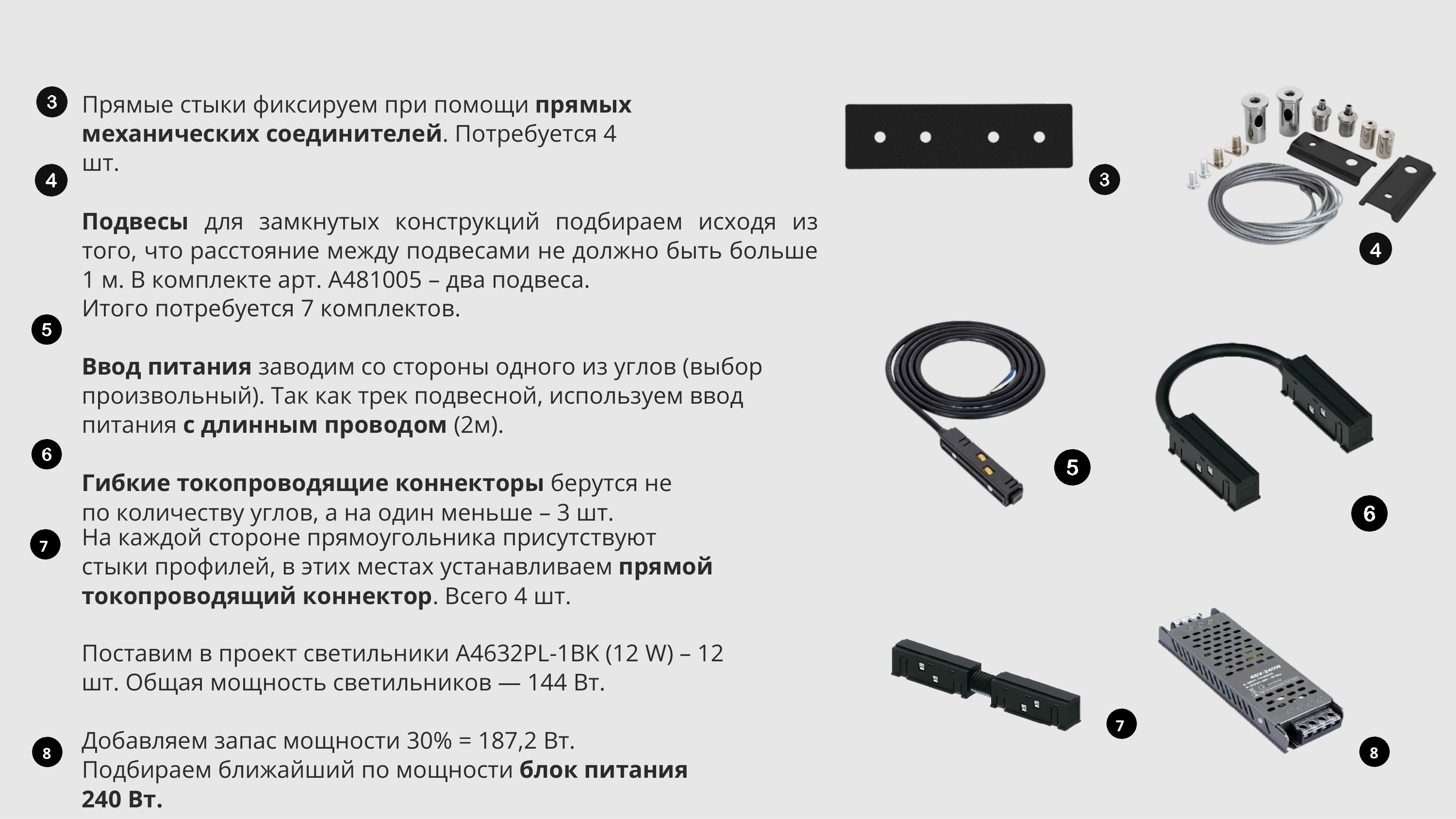

Прямые стыки фиксируем при помощи прямых механических соединителей. Потребуется 4 шт.

Подвесы для замкнутых конструкций подбираем исходя из того, что расстояние между подвесами не должно быть больше 1 м. В комплекте арт. A481005 – два подвеса.
Итого потребуется 7 комплектов.

Ввод питания заводим со стороны одного из углов (выбор произвольный). Так как трек подвесной, используем ввод питания с длинным проводом (2м).

Гибкие токопроводящие коннекторы берутся не по количеству углов, а на один меньше – 3 шт.

На каждой стороне прямоугольника присутствуют стыки профилей, в этих местах устанавливаем прямой токопроводящий коннектор. Всего 4 шт.

7

Поставим в проект светильники A4632PL-1BK (12 W) – 12 шт. Общая мощность светильников — 144 Вт.

7
Добавляем запас мощности 30% = 187,2 Вт. Подбираем ближайший по мощности блок питания 240 Вт.

8
8